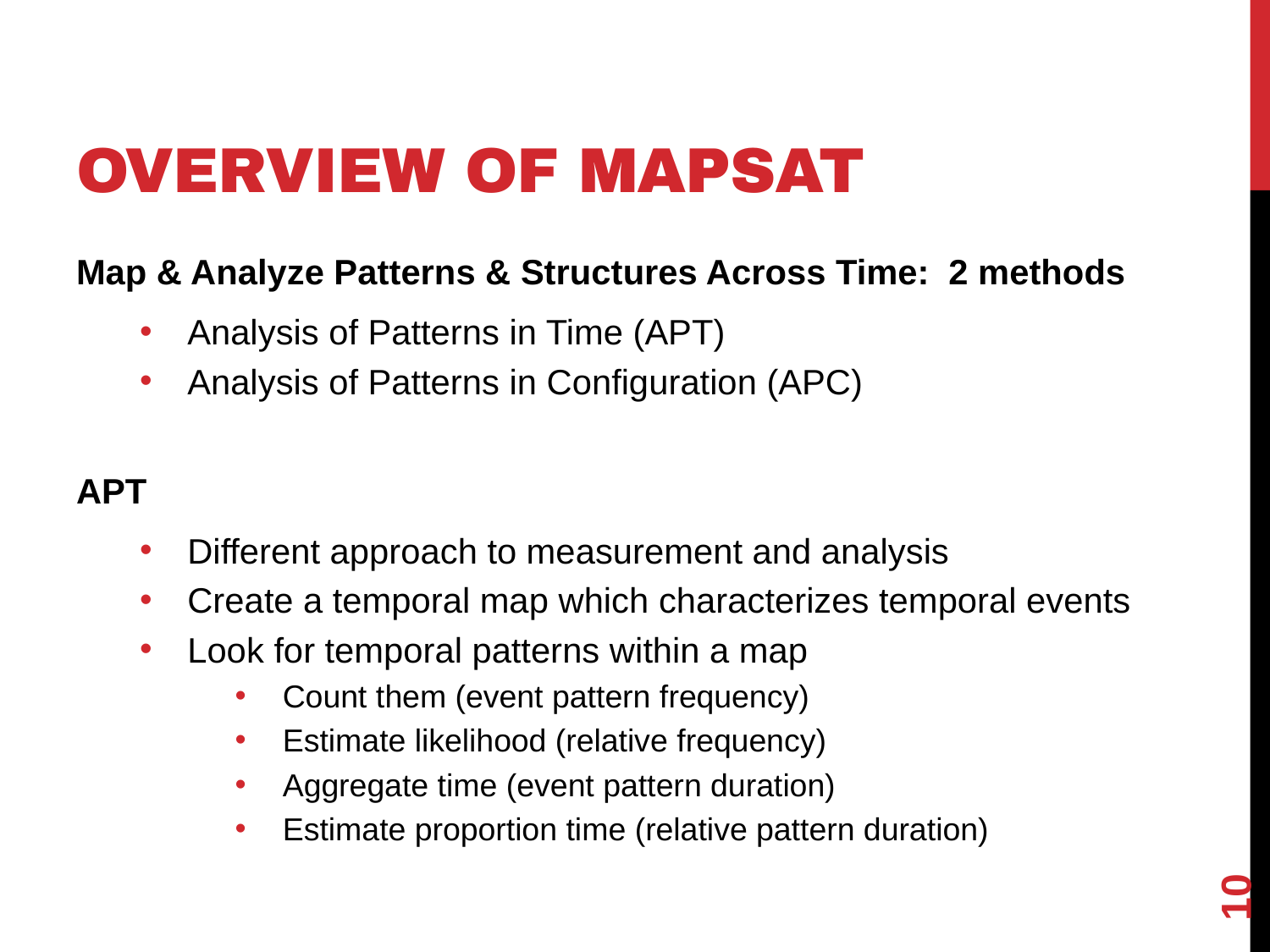

# Overview of MAPSAT
Map & Analyze Patterns & Structures Across Time:  2 methods
Analysis of Patterns in Time (APT)
Analysis of Patterns in Configuration (APC)

APT
Different approach to measurement and analysis
Create a temporal map which characterizes temporal events
Look for temporal patterns within a map
Count them (event pattern frequency)
Estimate likelihood (relative frequency)
Aggregate time (event pattern duration)
Estimate proportion time (relative pattern duration)

10